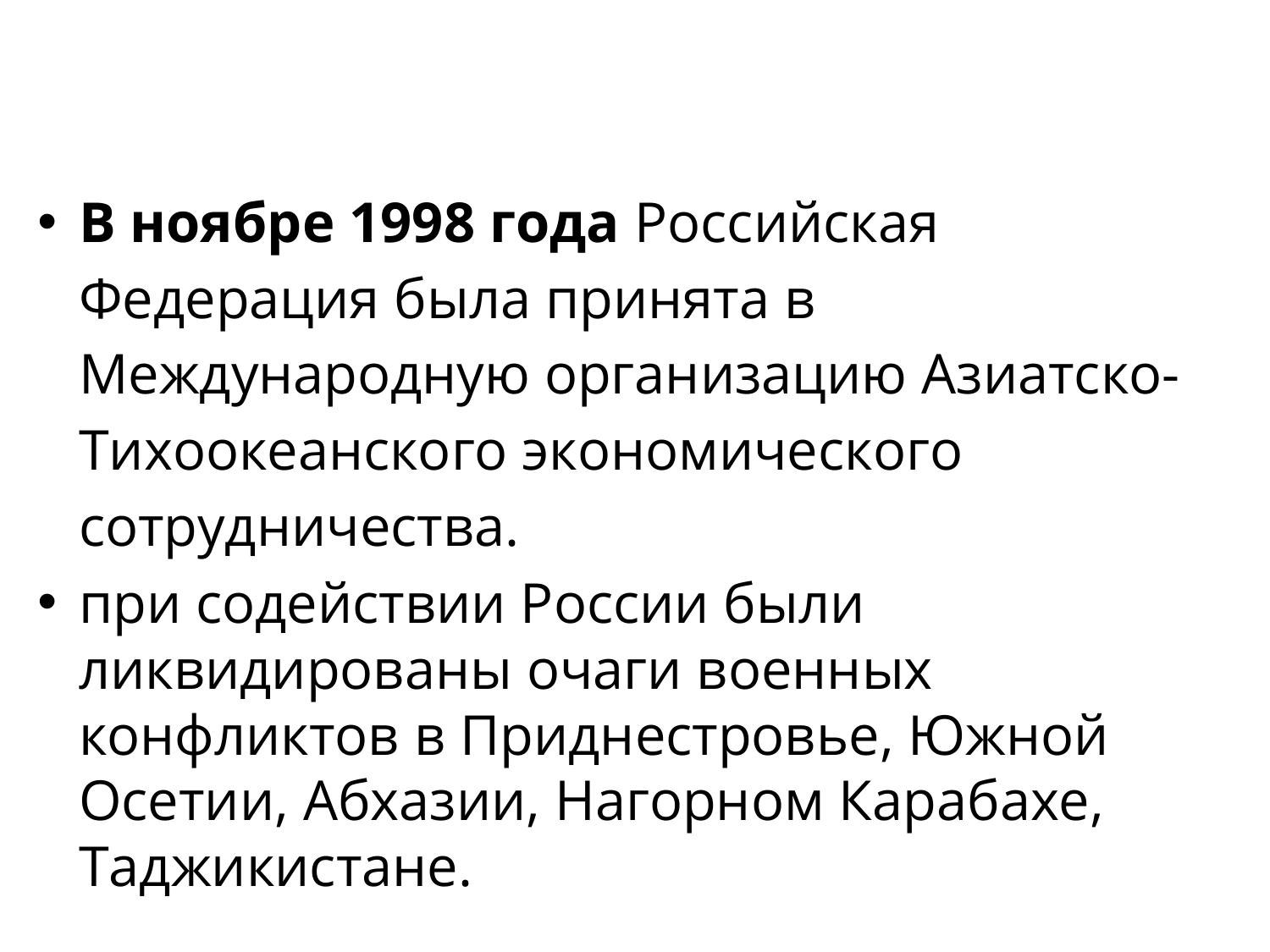

#

В ноябре 1998 года Российская Федерация была принята в Международную организацию Азиатско-Тихоокеанского экономического сотрудничества.
при содействии России были ликвидированы очаги военных конфликтов в Приднестровье, Южной Осетии, Абхазии, Нагорном Карабахе, Таджикистане.